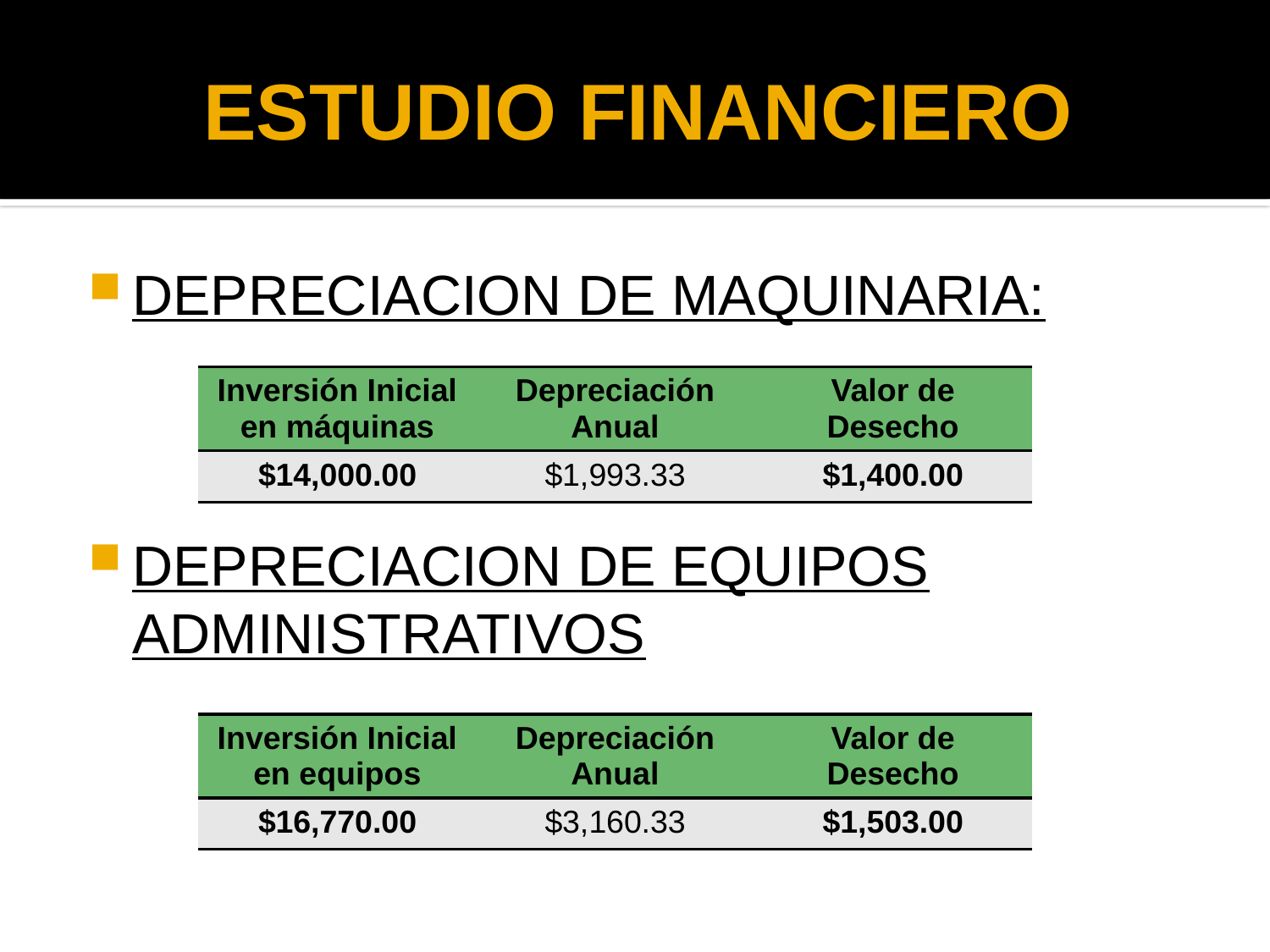

# ESTUDIO FINANCIERO
DEPRECIACION DE MAQUINARIA:

DEPRECIACION DE EQUIPOS ADMINISTRATIVOS
| Inversión Inicial en máquinas | Depreciación Anual | Valor de Desecho |
| --- | --- | --- |
| $14,000.00 | $1,993.33 | $1,400.00 |
| Inversión Inicial en equipos | Depreciación Anual | Valor de Desecho |
| --- | --- | --- |
| $16,770.00 | $3,160.33 | $1,503.00 |